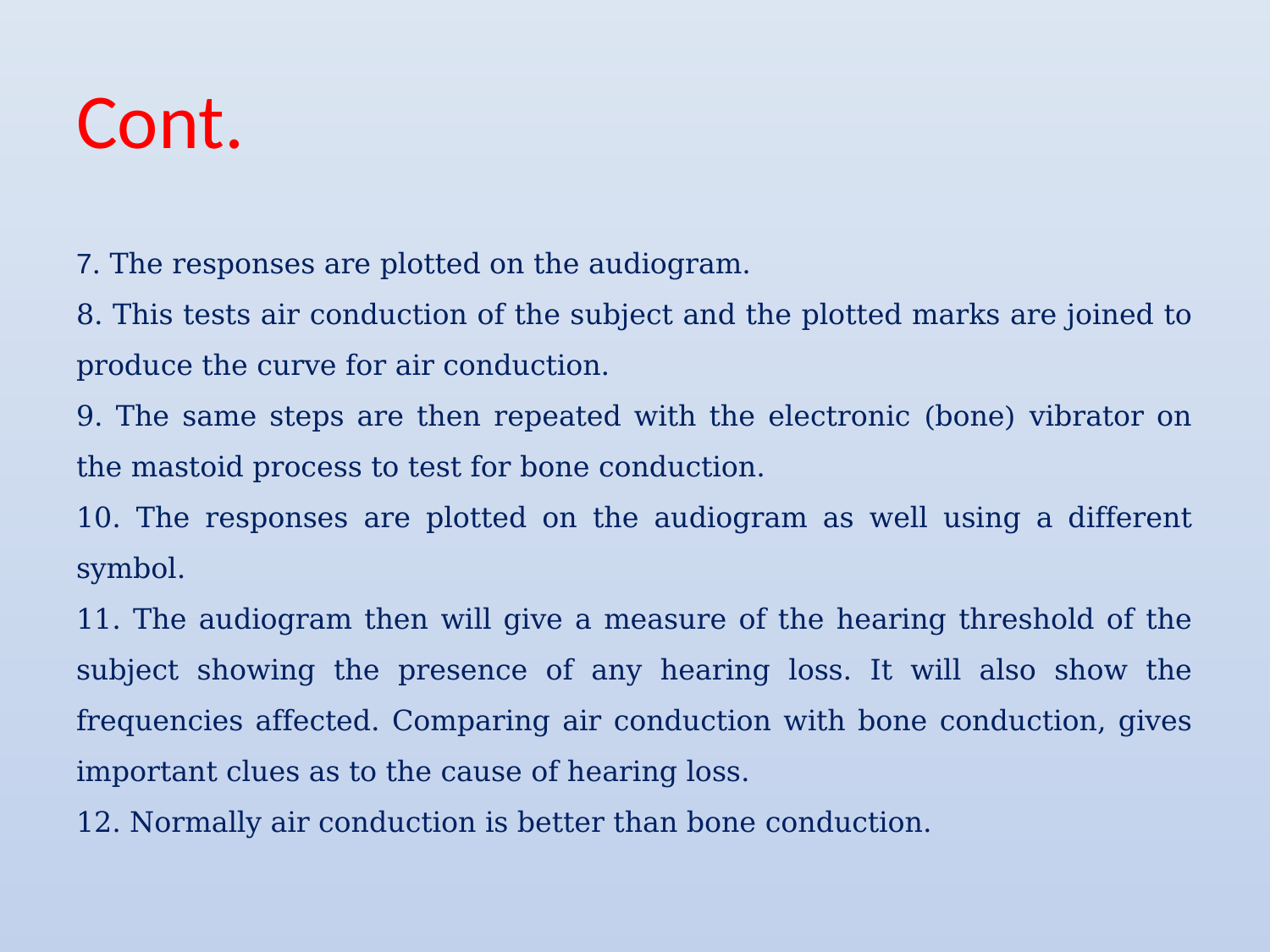

# Cont.
7. The responses are plotted on the audiogram.
8. This tests air conduction of the subject and the plotted marks are joined to produce the curve for air conduction.
9. The same steps are then repeated with the electronic (bone) vibrator on the mastoid process to test for bone conduction.
10. The responses are plotted on the audiogram as well using a different symbol.
11. The audiogram then will give a measure of the hearing threshold of the subject showing the presence of any hearing loss. It will also show the frequencies affected. Comparing air conduction with bone conduction, gives important clues as to the cause of hearing loss.
12. Normally air conduction is better than bone conduction.